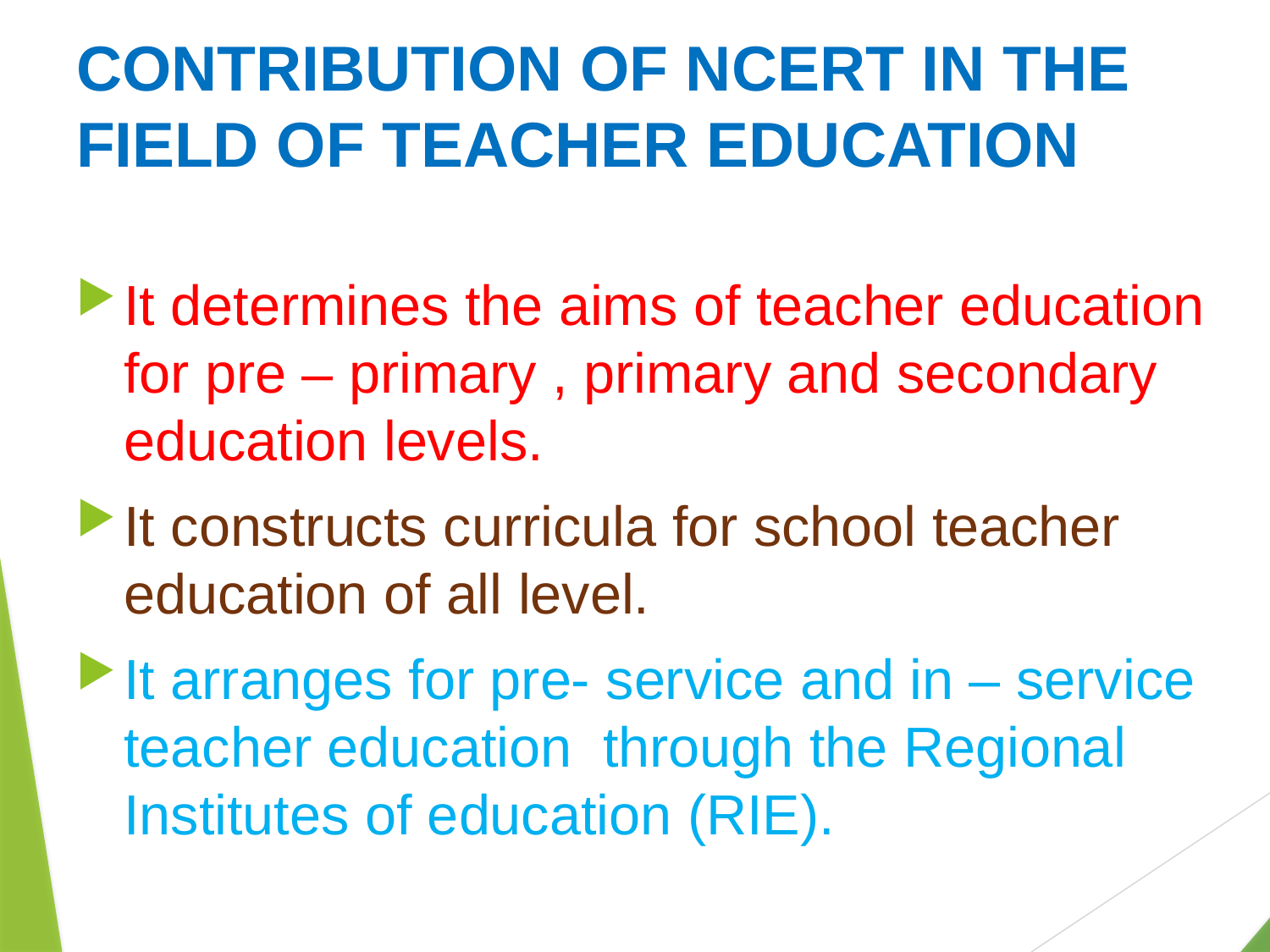

# CONTRIBUTION OF NCERT IN THE FIELD OF TEACHER EDUCATION
It determines the aims of teacher education for pre – primary , primary and secondary education levels.
It constructs curricula for school teacher education of all level.
It arranges for pre- service and in – service teacher education  through the Regional Institutes of education (RIE).